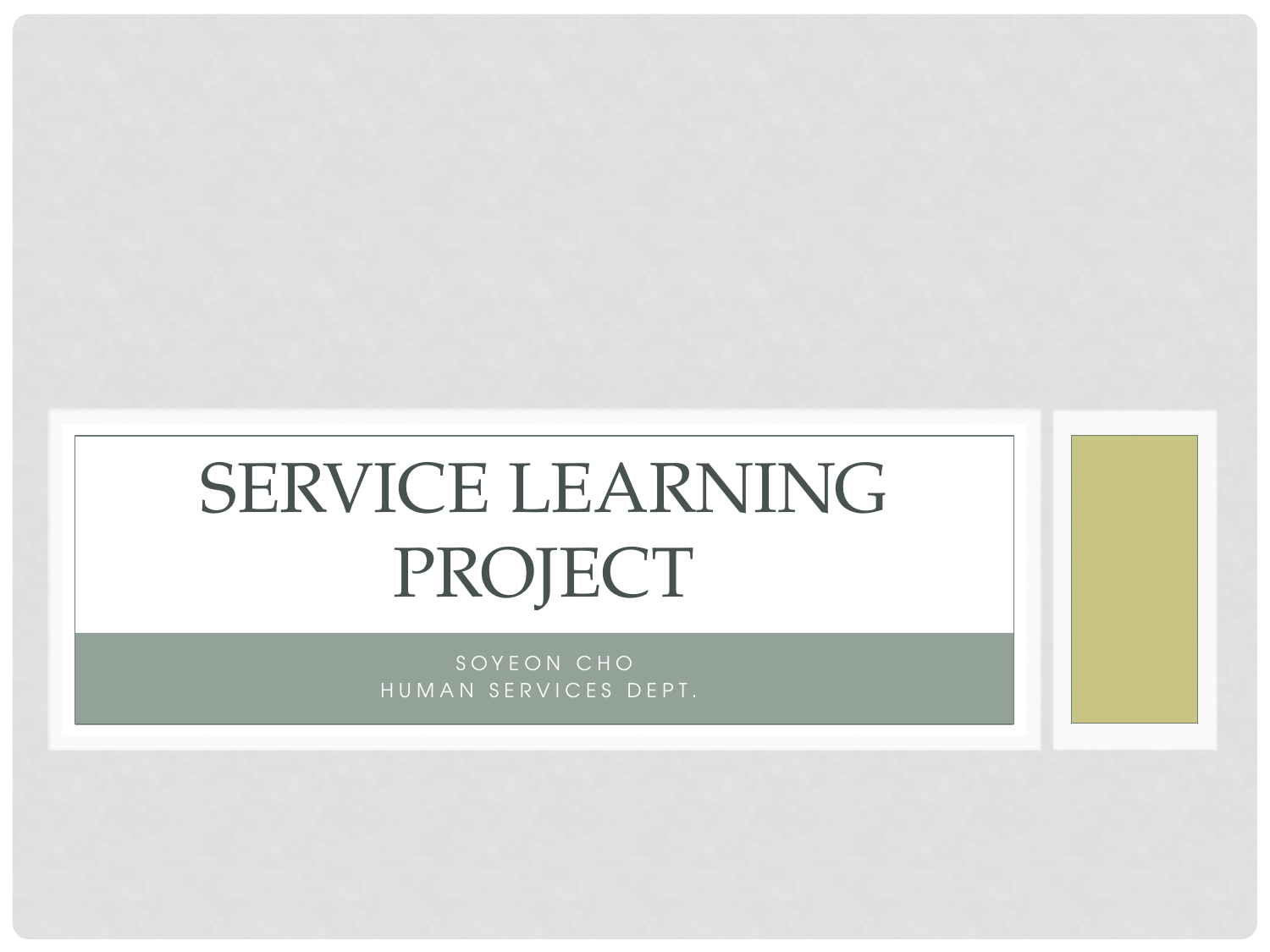

# Service learning project
Soyeon Cho
Human services dept.